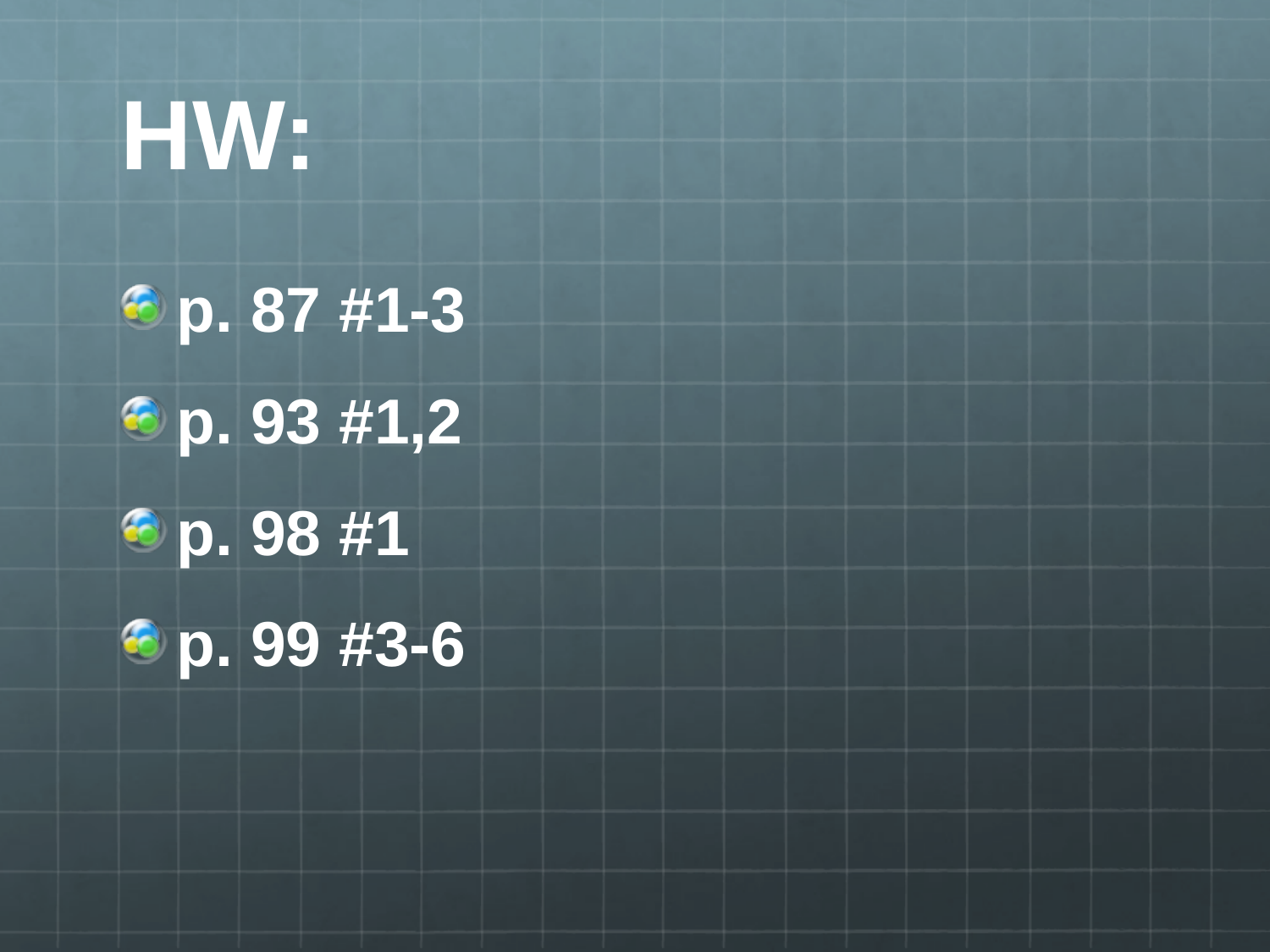

# HW:
p. 87 #1-3
p. 93 #1,2
p. 98 #1
p. 99 #3-6